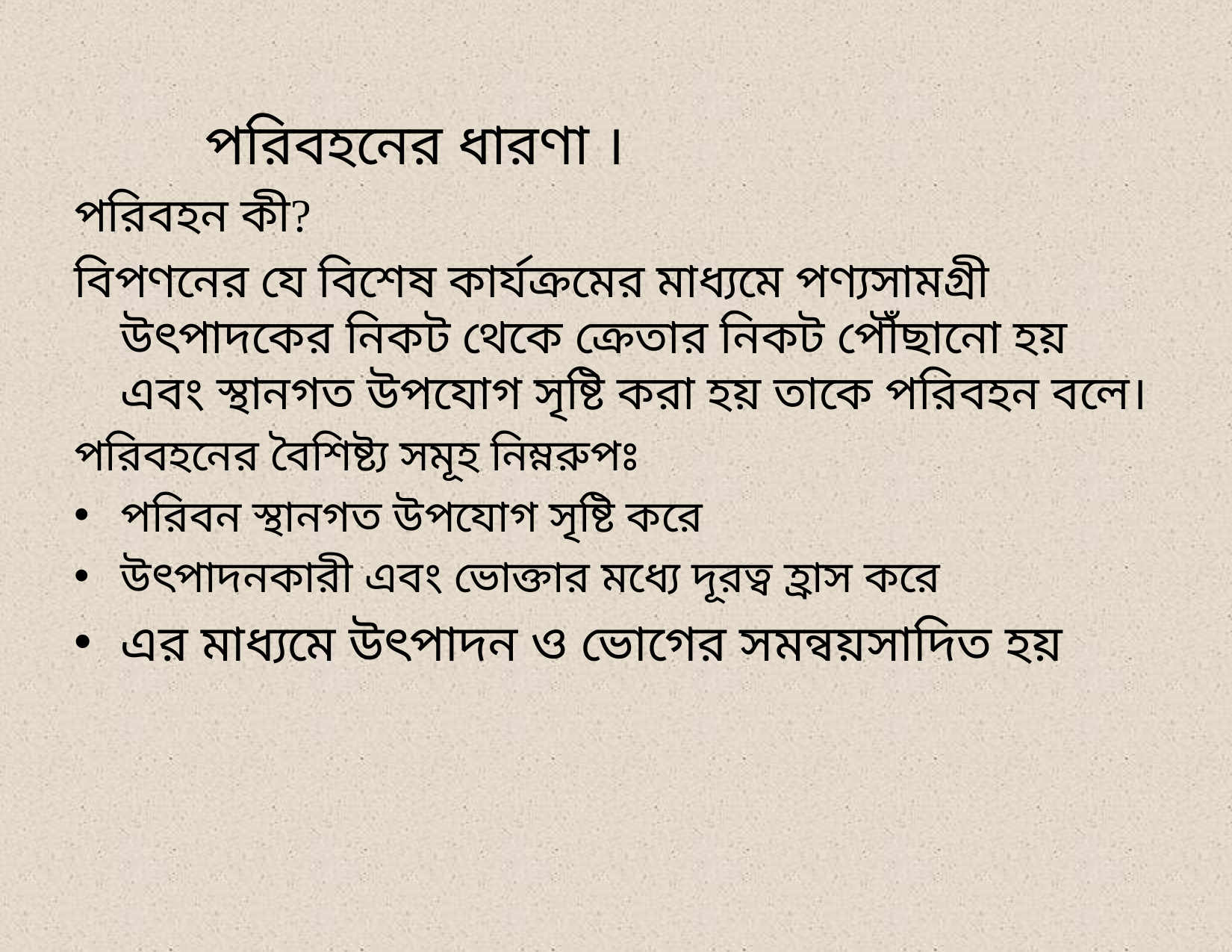

#
         পরিবহনের ধারণা ।
পরিবহন কী?
বিপণনের যে বিশেষ কার্যক্রমের মাধ্যমে পণ্যসামগ্রী উৎপাদকের নিকট থেকে ক্রেতার নিকট পৌঁছানো হয় এবং স্থানগত উপযোগ সৃষ্টি করা হয় তাকে পরিবহন বলে।
পরিবহনের বৈশিষ্ট্য সমূহ নিম্নরুপঃ
পরিবন স্থানগত উপযোগ সৃষ্টি করে
উৎপাদনকারী এবং ভোক্তার মধ্যে দূরত্ব হ্রাস করে
এর মাধ্যমে উৎপাদন ও ভোগের সমন্বয়সাদিত হয়